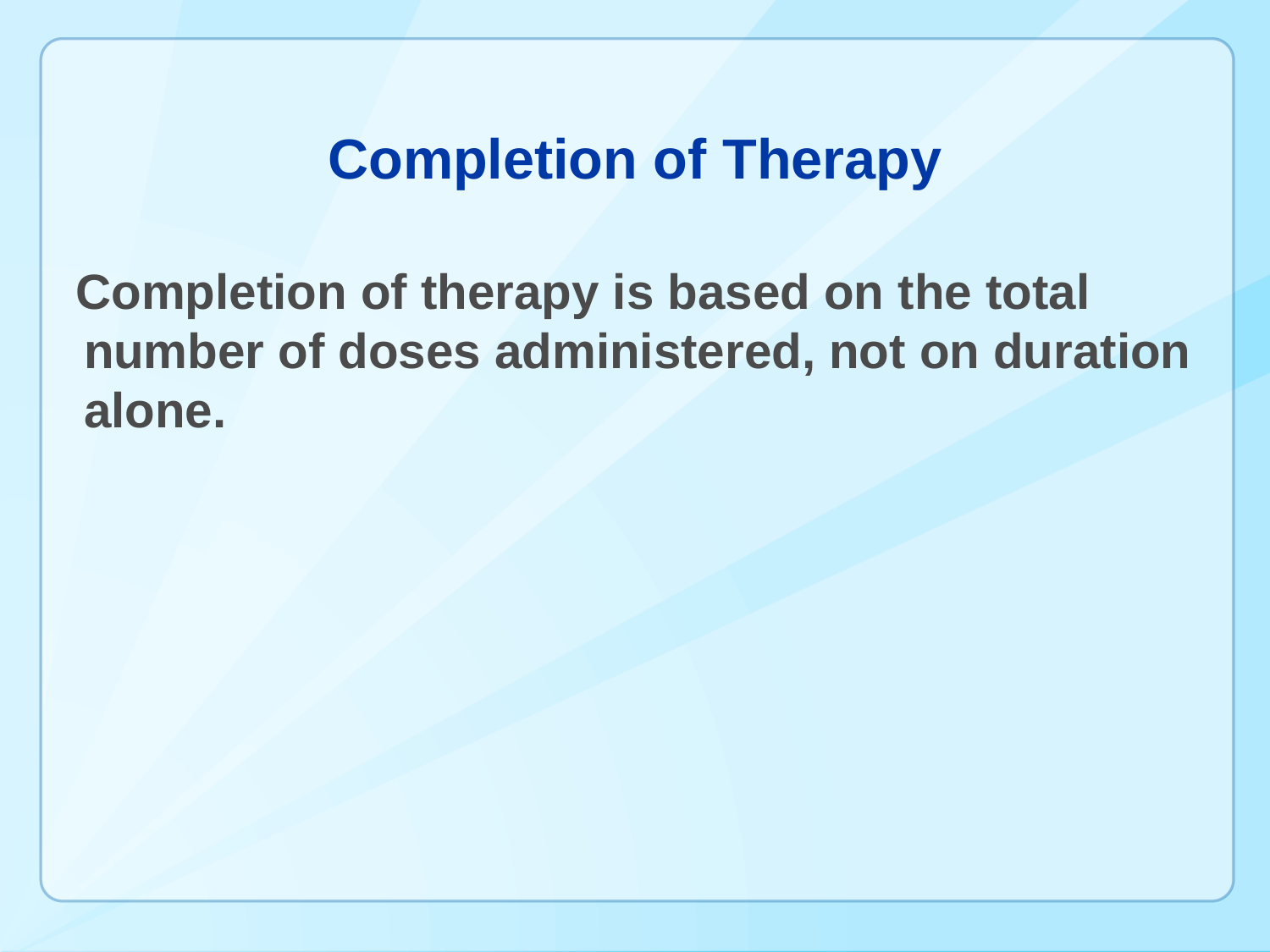

# Completion of Therapy
Completion of therapy is based on the total number of doses administered, not on duration alone.